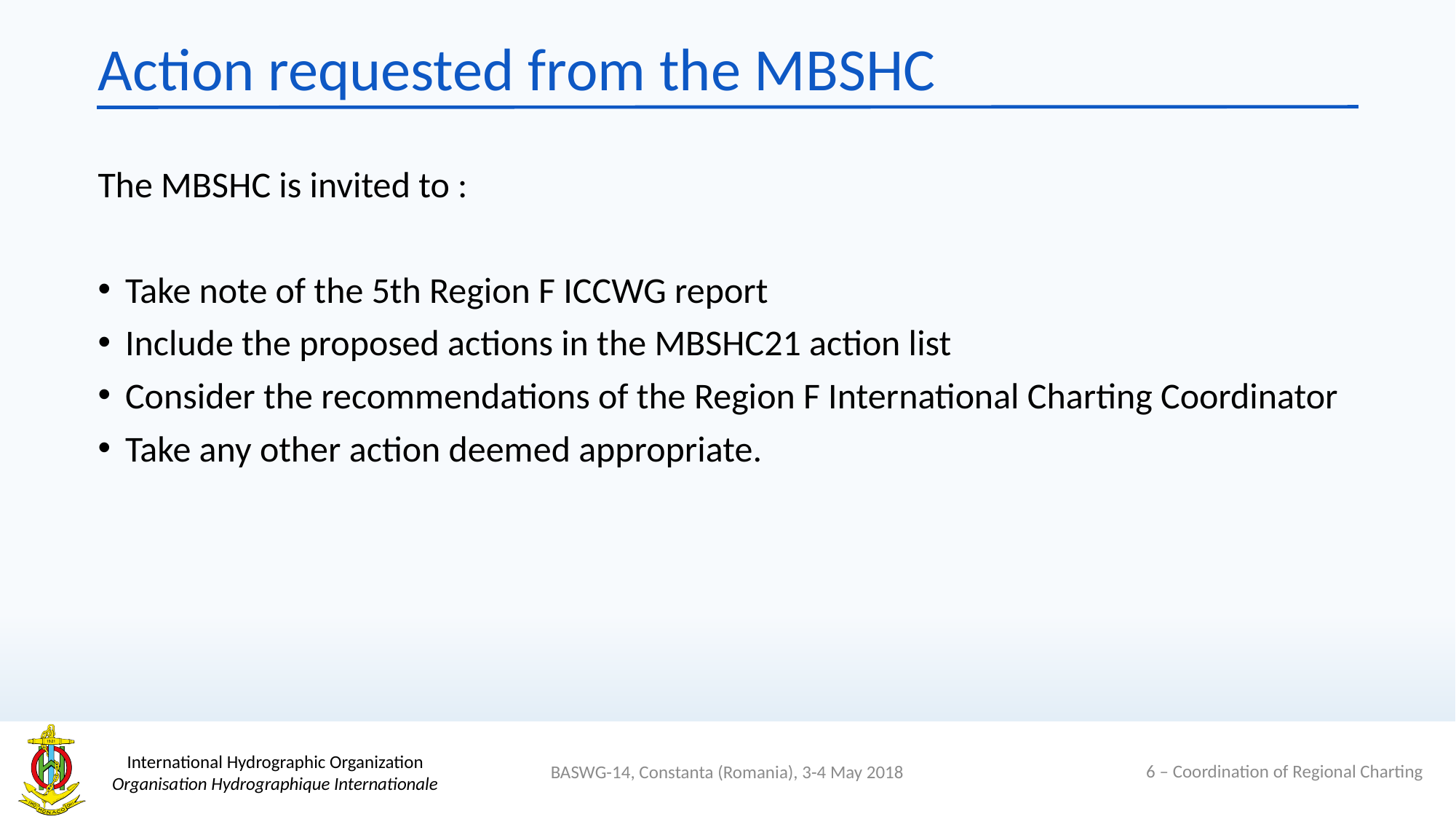

# Action requested from the MBSHC
The MBSHC is invited to :

Take note of the 5th Region F ICCWG report
Include the proposed actions in the MBSHC21 action list
Consider the recommendations of the Region F International Charting Coordinator
Take any other action deemed appropriate.

6 – Coordination of Regional Charting
BASWG-14, Constanta (Romania), 3-4 May 2018